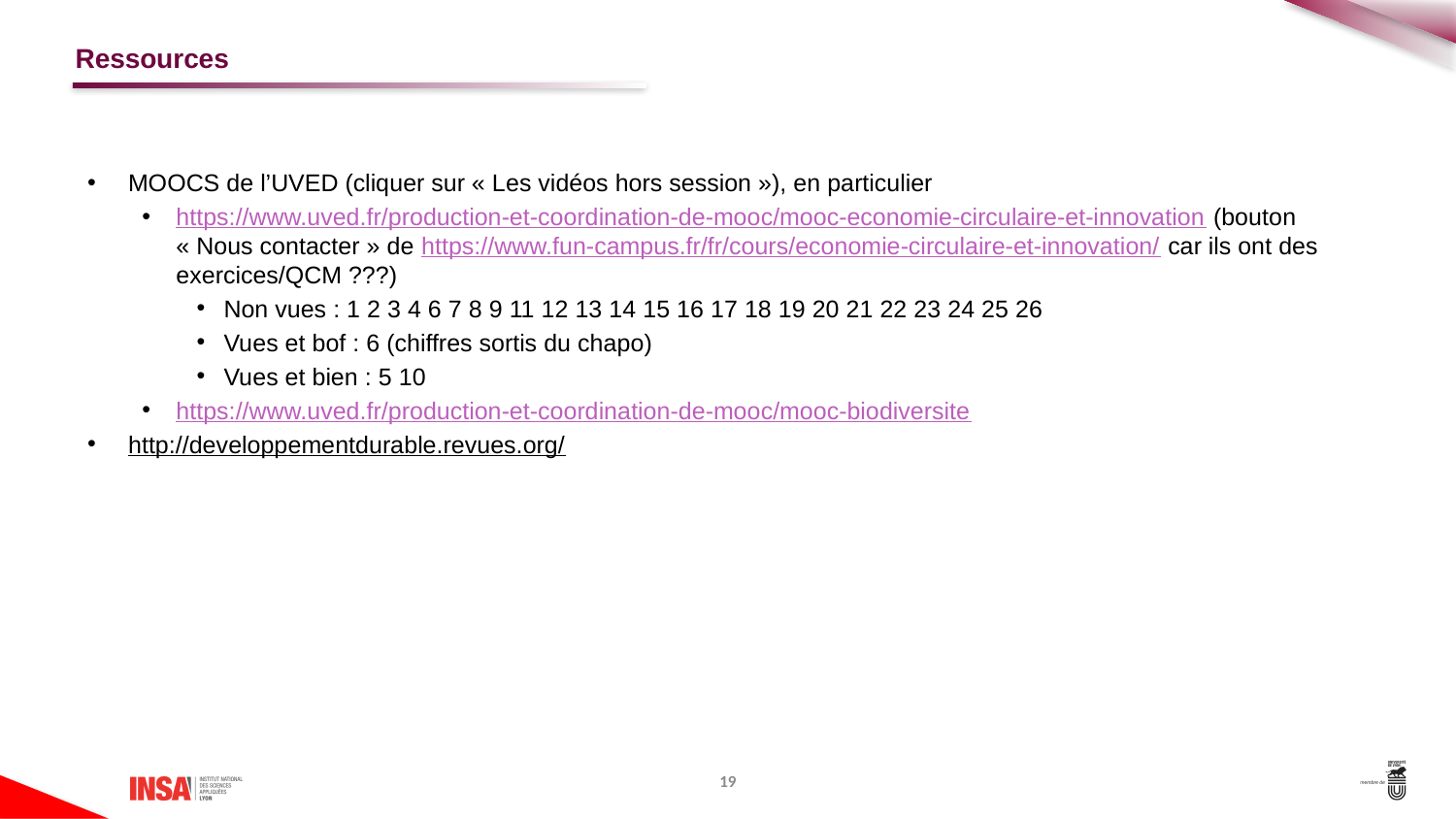

# Ressources
MOOCS de l’UVED (cliquer sur « Les vidéos hors session »), en particulier
https://www.uved.fr/production-et-coordination-de-mooc/mooc-economie-circulaire-et-innovation (bouton « Nous contacter » de https://www.fun-campus.fr/fr/cours/economie-circulaire-et-innovation/ car ils ont des exercices/QCM ???)
Non vues : 1 2 3 4 6 7 8 9 11 12 13 14 15 16 17 18 19 20 21 22 23 24 25 26
Vues et bof : 6 (chiffres sortis du chapo)
Vues et bien : 5 10
https://www.uved.fr/production-et-coordination-de-mooc/mooc-biodiversite
http://developpementdurable.revues.org/
19